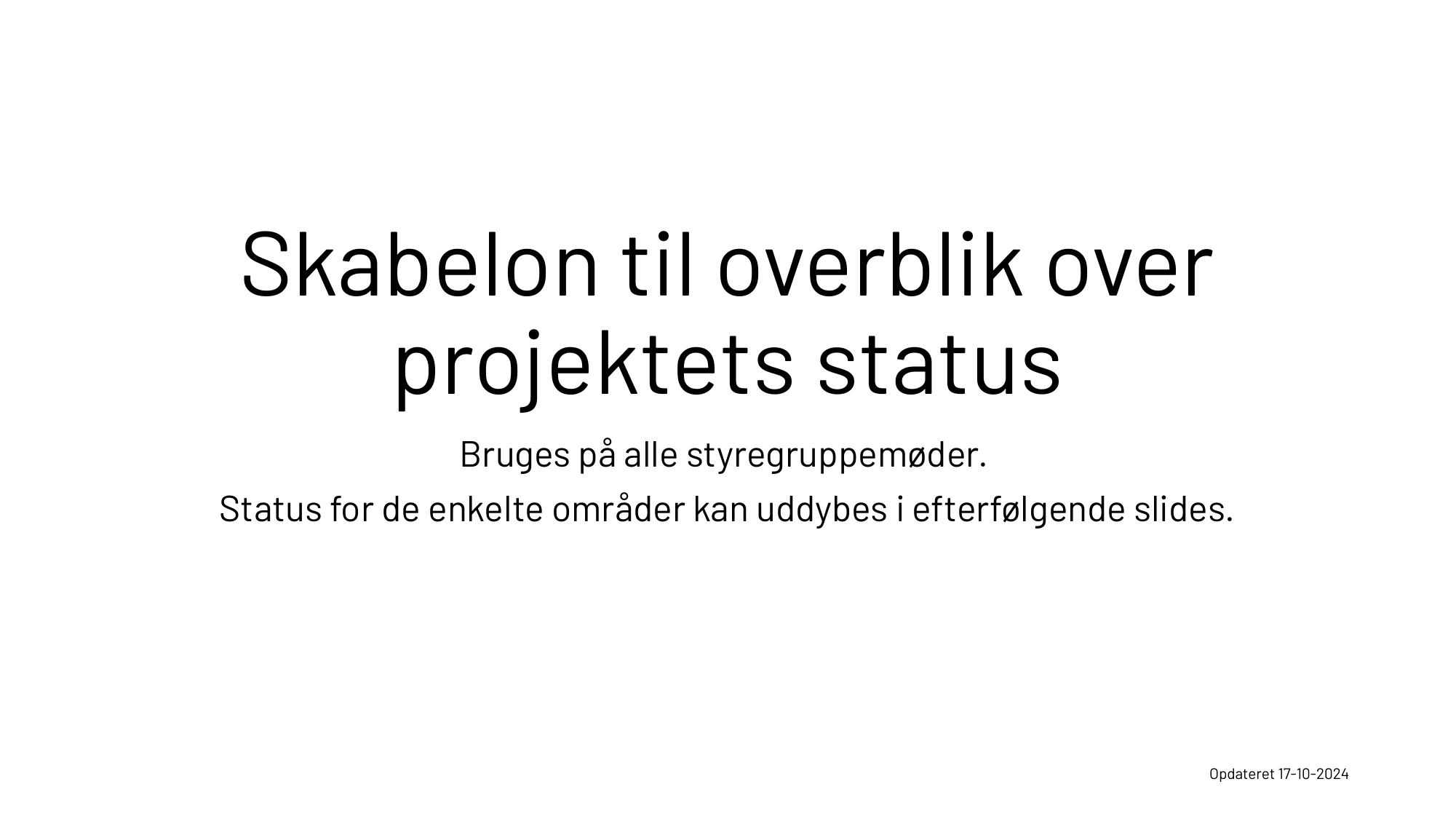

# Skabelon til overblik over projektets status
Bruges på alle styregruppemøder.
Status for de enkelte områder kan uddybes i efterfølgende slides.
Opdateret 17-10-2024